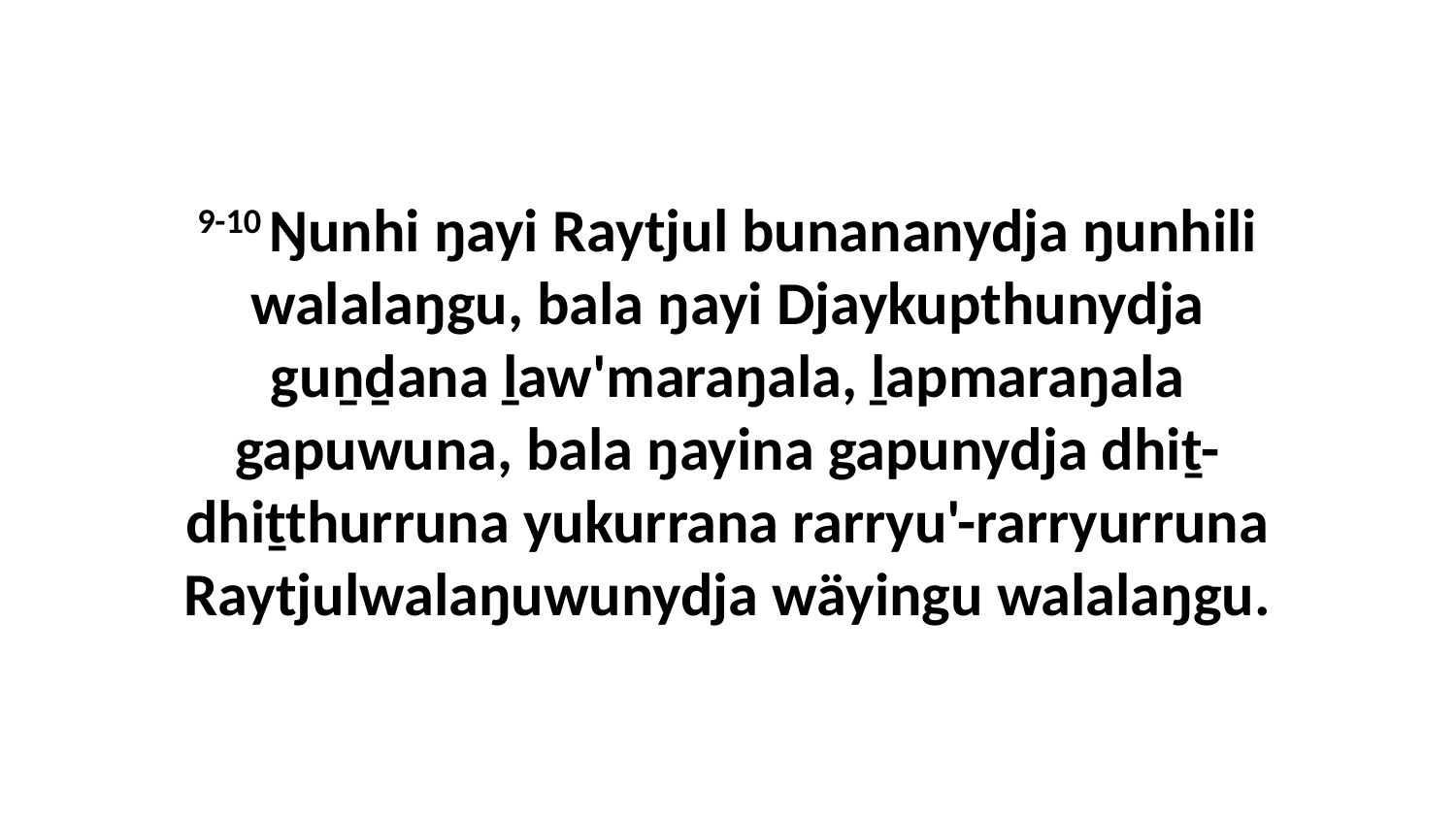

9-10 Ŋunhi ŋayi Raytjul bunananydja ŋunhili walalaŋgu, bala ŋayi Djaykupthunydja guṉḏana ḻaw'maraŋala, ḻapmaraŋala gapuwuna, bala ŋayina gapunydja dhiṯ-dhiṯthurruna yukurrana rarryu'-rarryurruna Raytjulwalaŋuwunydja wäyingu walalaŋgu.